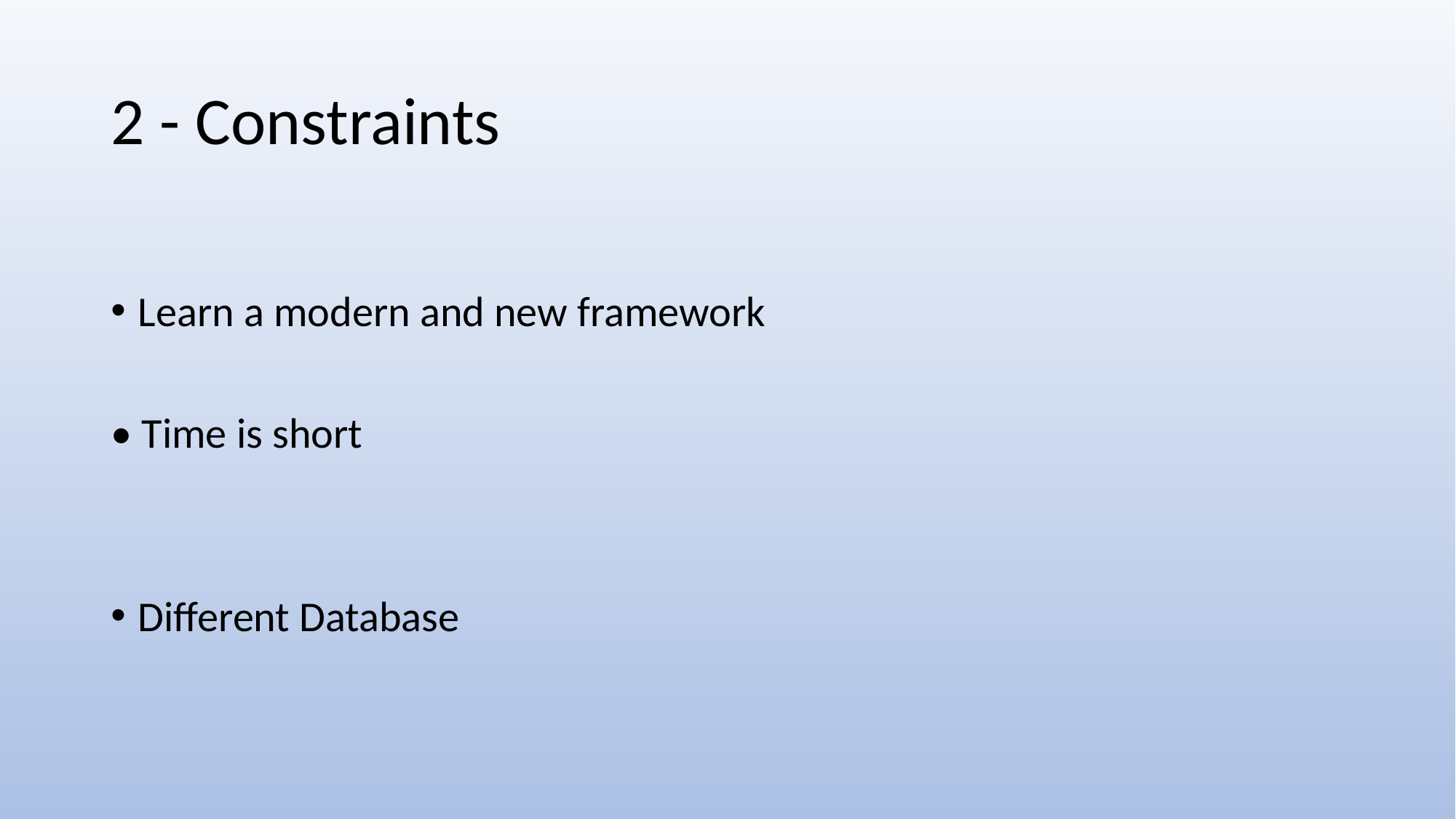

# 2 - Constraints

Learn a modern and new framework

• Time is short

Different Database